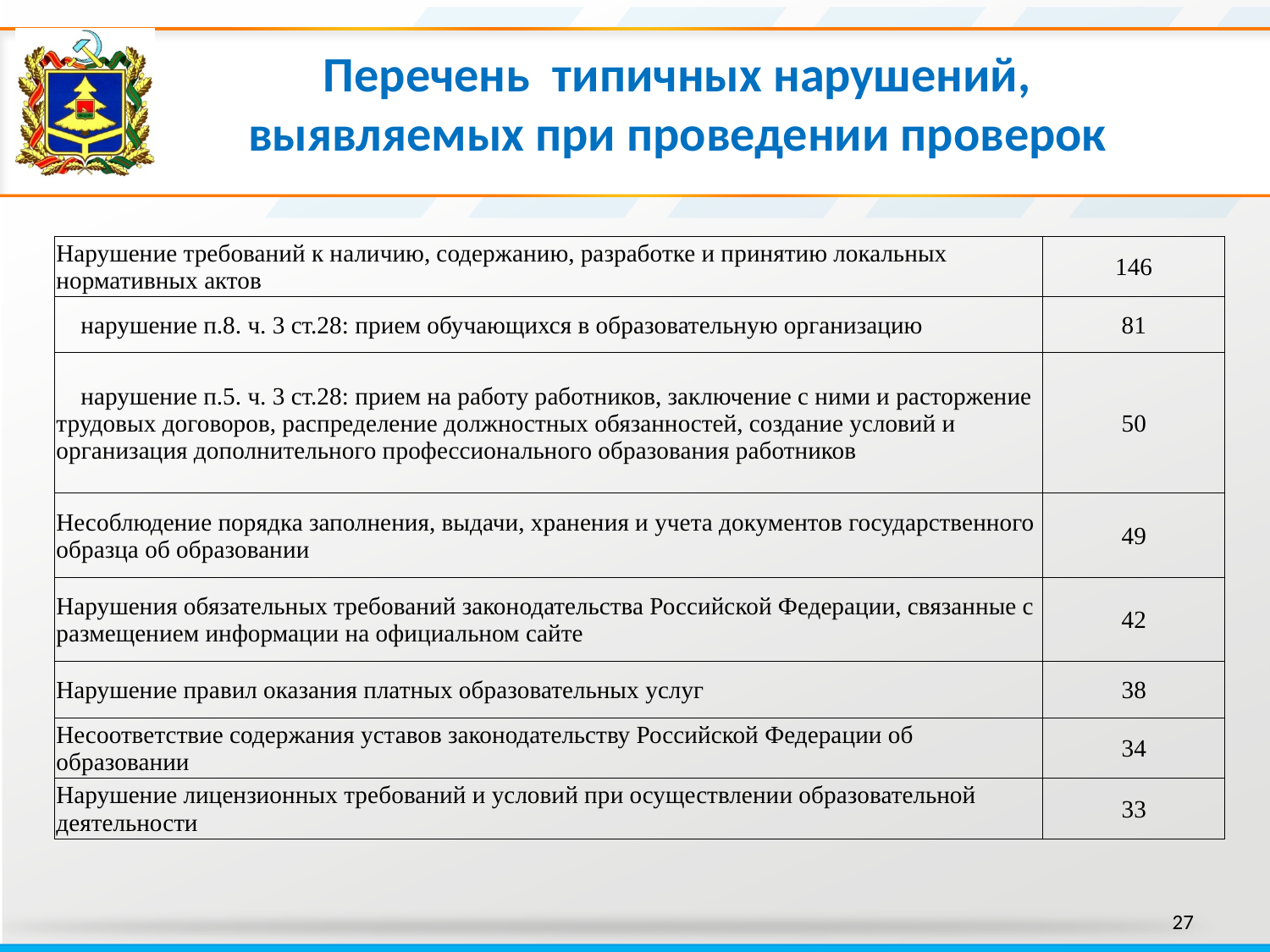

Перечень  типичных нарушений, выявляемых при проведении проверок
| Нарушение требований к наличию, содержанию, разработке и принятию локальных нормативных актов | 146 |
| --- | --- |
| нарушение п.8. ч. 3 ст.28: прием обучающихся в образовательную организацию | 81 |
| нарушение п.5. ч. 3 ст.28: прием на работу работников, заключение с ними и расторжение трудовых договоров, распределение должностных обязанностей, создание условий и организация дополнительного профессионального образования работников | 50 |
| Несоблюдение порядка заполнения, выдачи, хранения и учета документов государственного образца об образовании | 49 |
| Нарушения обязательных требований законодательства Российской Федерации, связанные с размещением информации на официальном сайте | 42 |
| Нарушение правил оказания платных образовательных услуг | 38 |
| Несоответствие содержания уставов законодательству Российской Федерации об образовании | 34 |
| Нарушение лицензионных требований и условий при осуществлении образовательной деятельности | 33 |
27